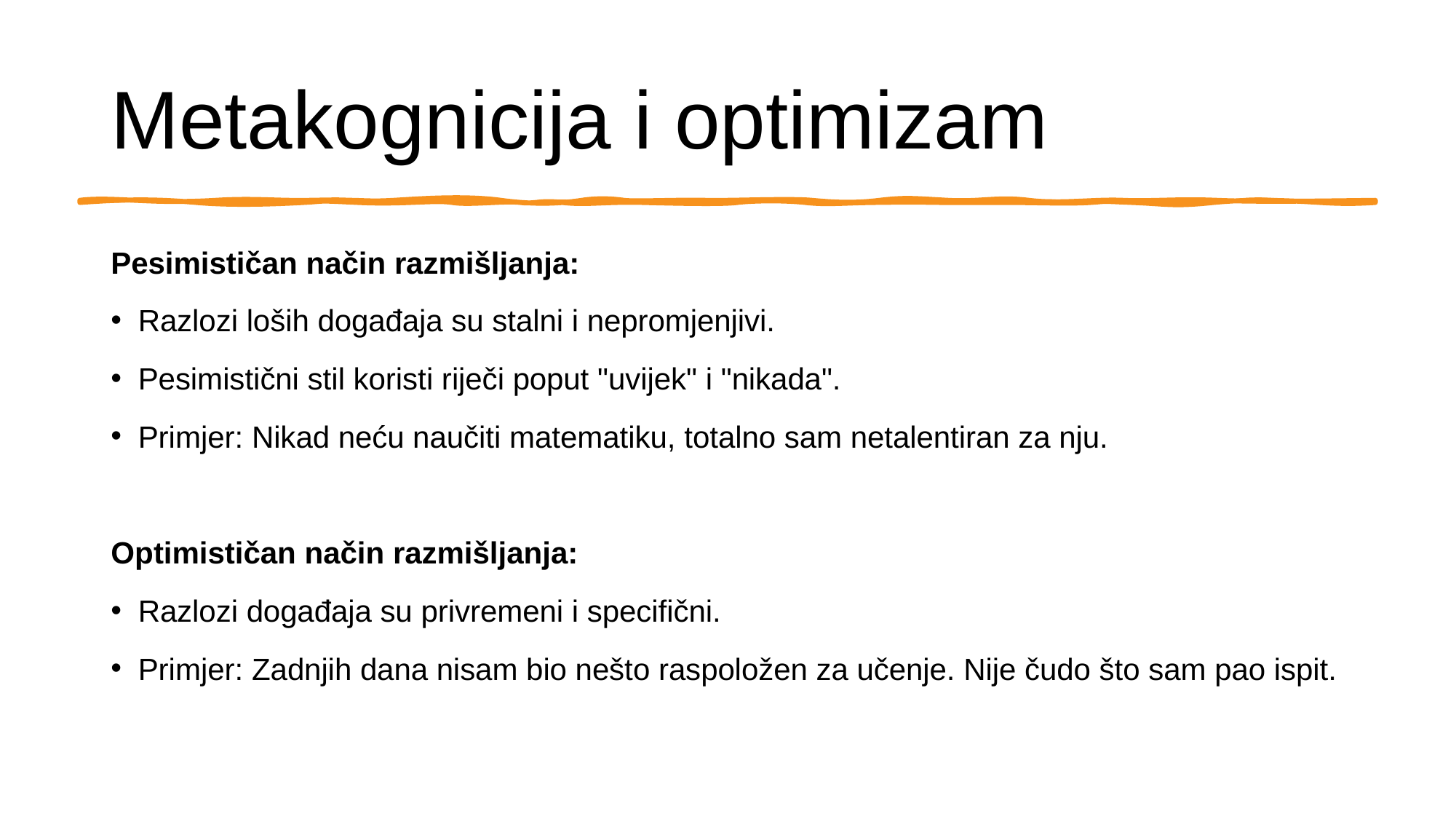

# Metakognicija i optimizam

Pesimističan način razmišljanja:
Razlozi loših događaja su stalni i nepromjenjivi.
Pesimistični stil koristi riječi poput "uvijek" i "nikada".
Primjer: Nikad neću naučiti matematiku, totalno sam netalentiran za nju.

Optimističan način razmišljanja:
Razlozi događaja su privremeni i specifični.
Primjer: Zadnjih dana nisam bio nešto raspoložen za učenje. Nije čudo što sam pao ispit.